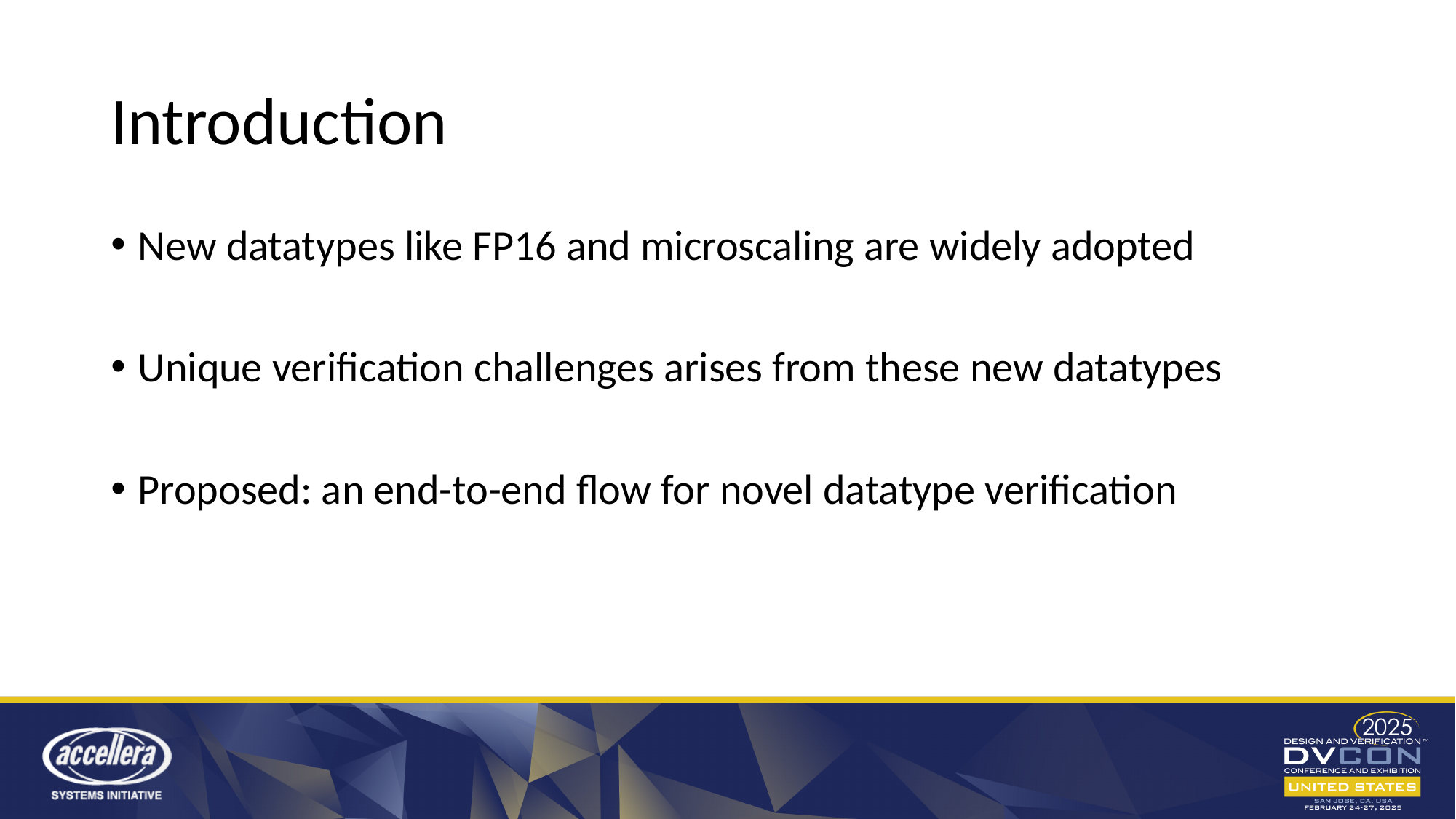

# Introduction
New datatypes like FP16 and microscaling are widely adopted

Unique verification challenges arises from these new datatypes

Proposed: an end-to-end flow for novel datatype verification